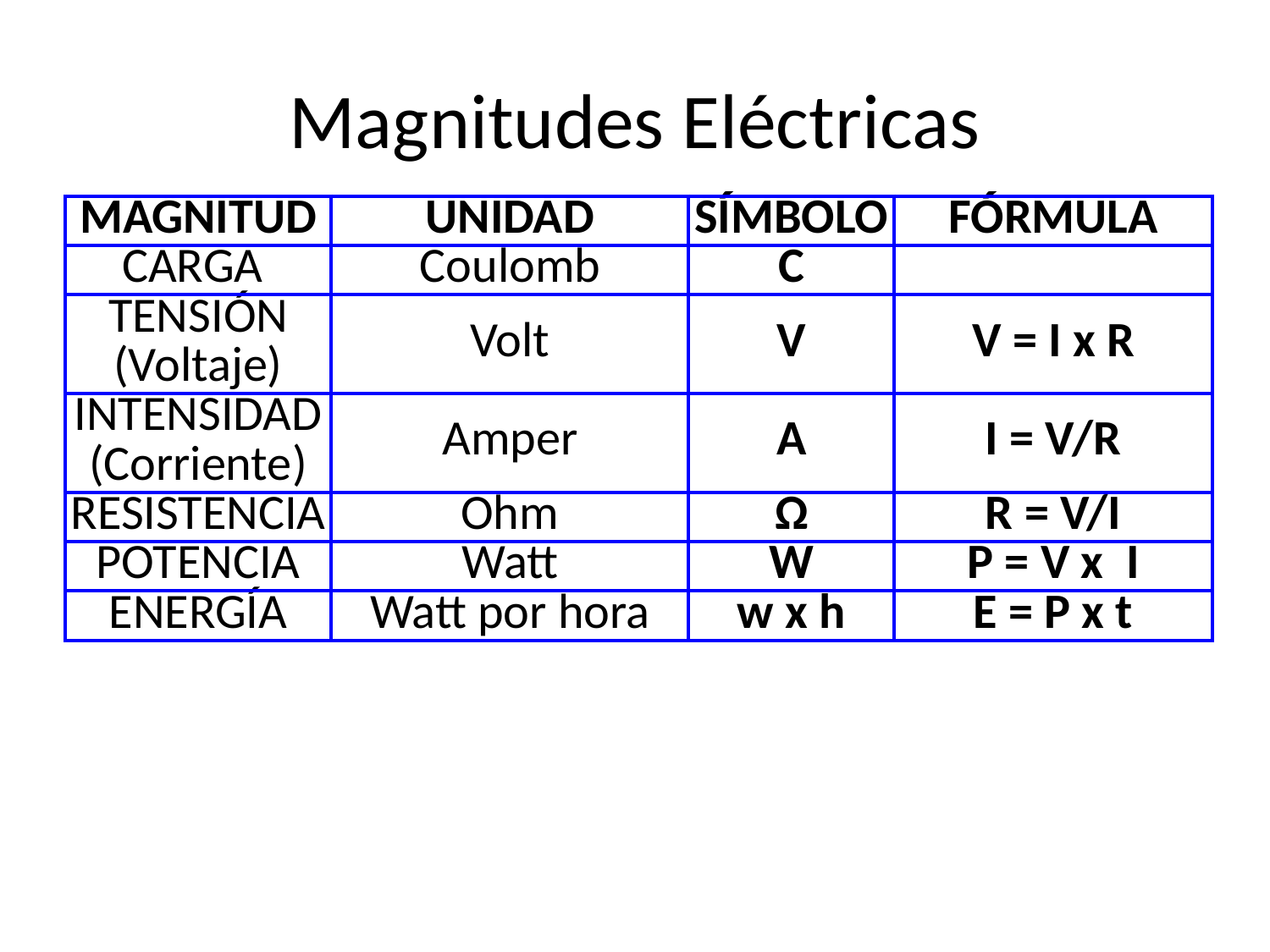

# Magnitudes Eléctricas
| MAGNITUD | UNIDAD | SÍMBOLO | FÓRMULA |
| --- | --- | --- | --- |
| CARGA | Coulomb | C |  |
| TENSIÓN (Voltaje) | Volt | V | V = I x R |
| INTENSIDAD (Corriente) | Amper | A | I = V/R |
| RESISTENCIA | Ohm | Ω | R = V/I |
| POTENCIA | Watt | W | P = V x  I |
| ENERGÍA | Watt por hora | w x h | E = P x t |